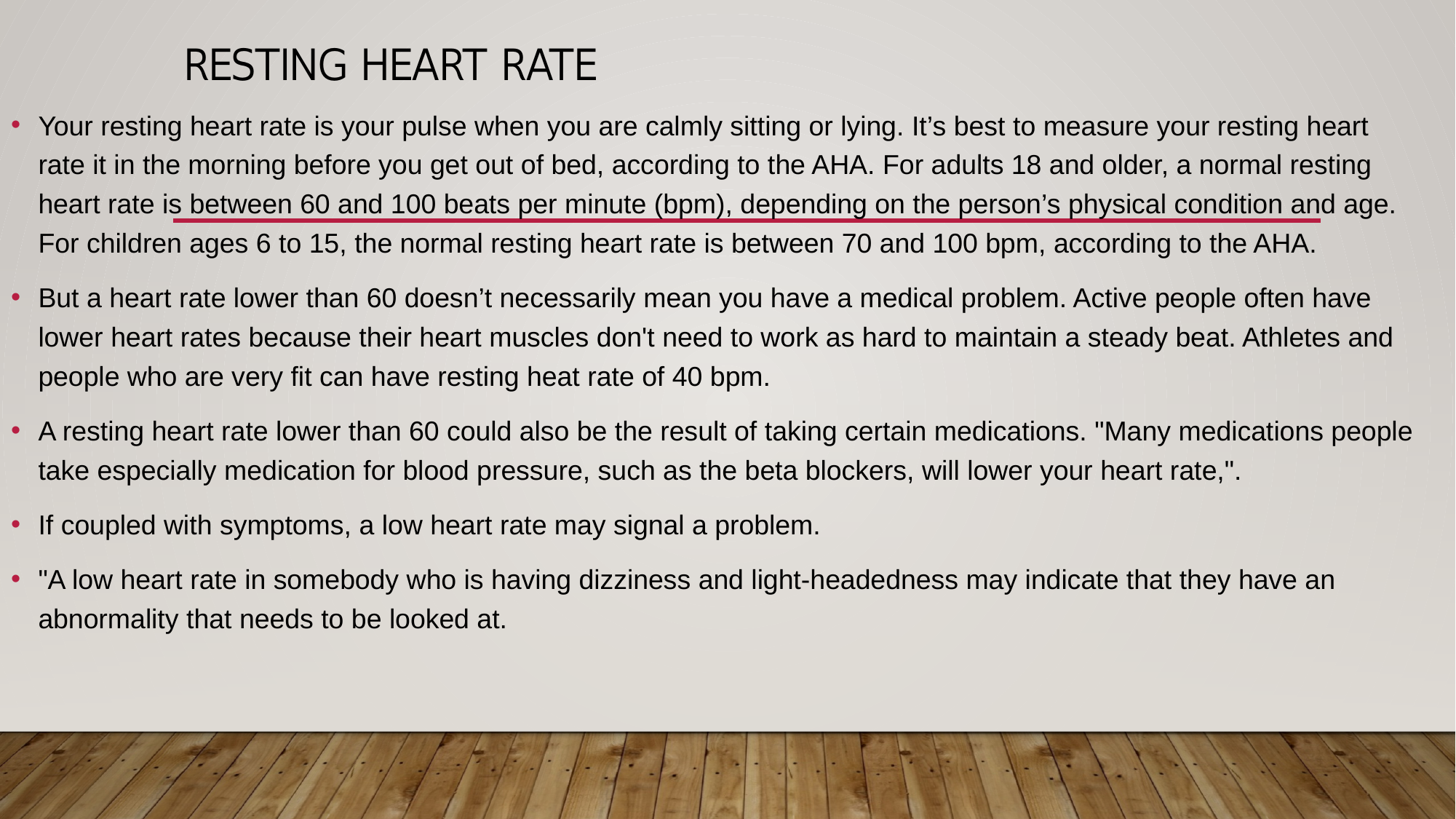

# Resting heart rate
Your resting heart rate is your pulse when you are calmly sitting or lying. It’s best to measure your resting heart rate it in the morning before you get out of bed, according to the AHA. For adults 18 and older, a normal resting heart rate is between 60 and 100 beats per minute (bpm), depending on the person’s physical condition and age. For children ages 6 to 15, the normal resting heart rate is between 70 and 100 bpm, according to the AHA.
But a heart rate lower than 60 doesn’t necessarily mean you have a medical problem. Active people often have lower heart rates because their heart muscles don't need to work as hard to maintain a steady beat. Athletes and people who are very fit can have resting heat rate of 40 bpm.
A resting heart rate lower than 60 could also be the result of taking certain medications. "Many medications people take especially medication for blood pressure, such as the beta blockers, will lower your heart rate,".
If coupled with symptoms, a low heart rate may signal a problem.
"A low heart rate in somebody who is having dizziness and light-headedness may indicate that they have an abnormality that needs to be looked at.